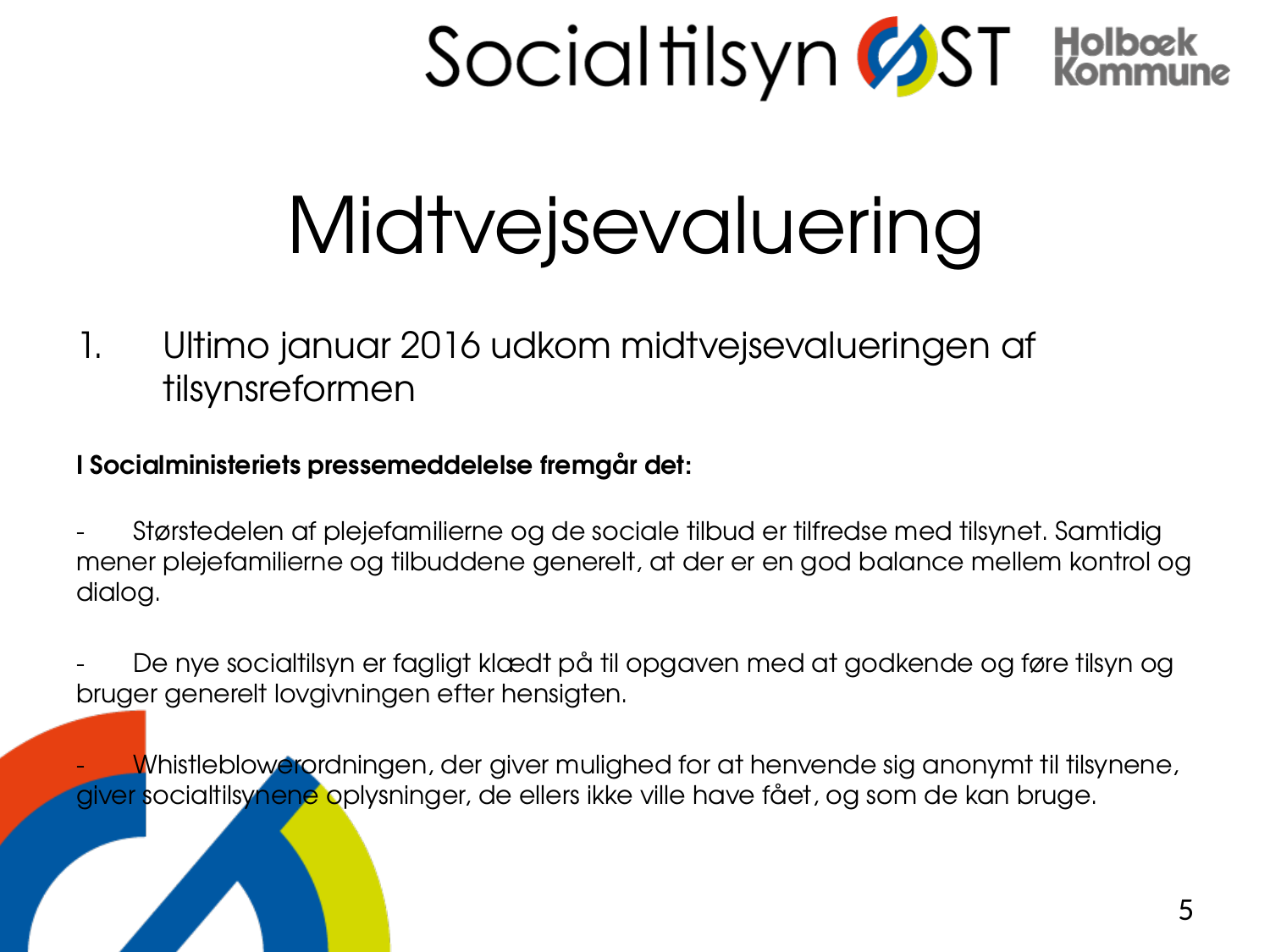

# Midtvejsevaluering
Ultimo januar 2016 udkom midtvejsevalueringen af tilsynsreformen

I Socialministeriets pressemeddelelse fremgår det:
-       Størstedelen af plejefamilierne og de sociale tilbud er tilfredse med tilsynet. Samtidig mener plejefamilierne og tilbuddene generelt, at der er en god balance mellem kontrol og dialog.

-       De nye socialtilsyn er fagligt klædt på til opgaven med at godkende og føre tilsyn og bruger generelt lovgivningen efter hensigten.

-       Whistleblowerordningen, der giver mulighed for at henvende sig anonymt til tilsynene, giver socialtilsynene oplysninger, de ellers ikke ville have fået, og som de kan bruge.

5